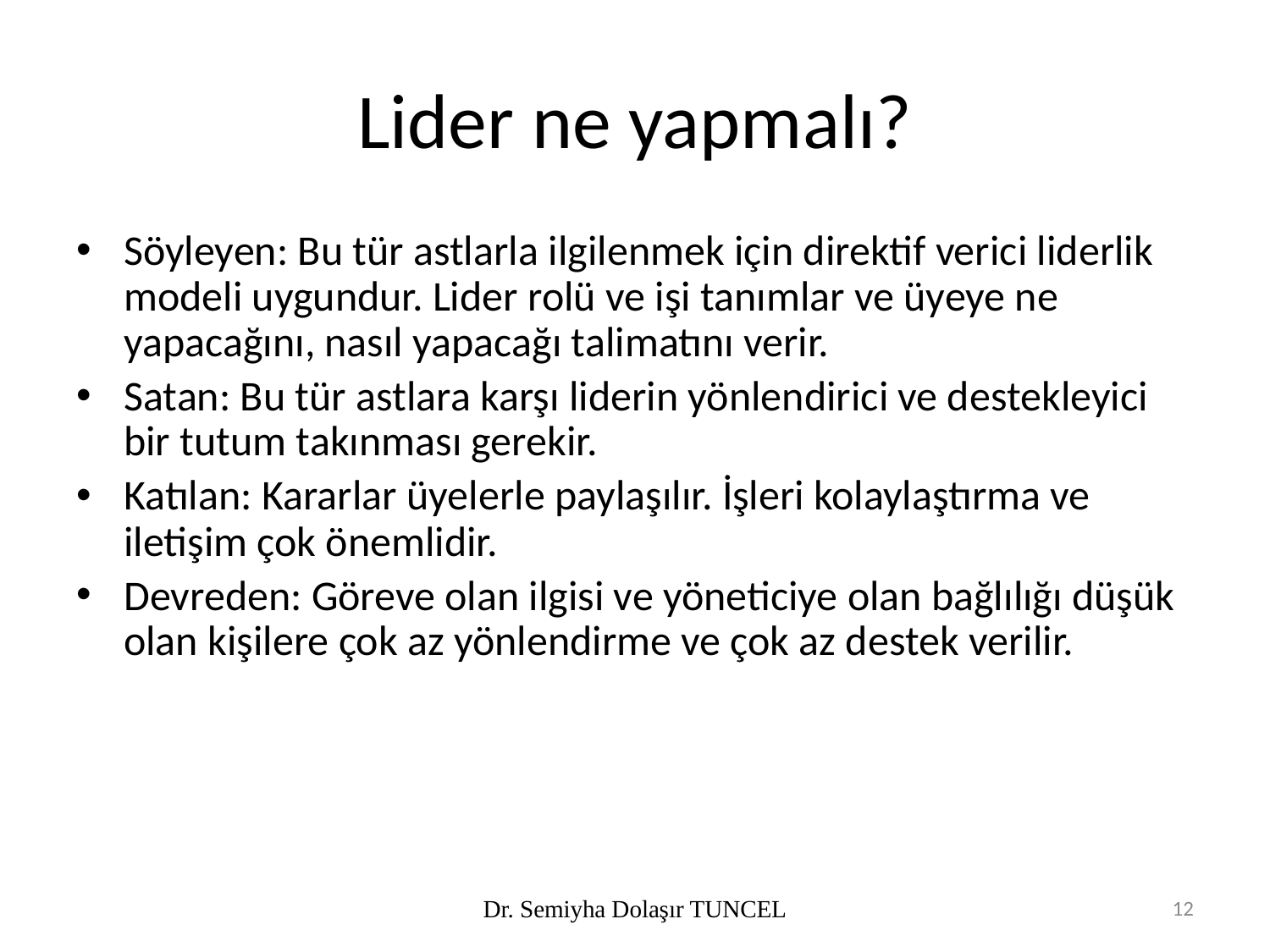

# Lider ne yapmalı?
Söyleyen: Bu tür astlarla ilgilenmek için direktif verici liderlik modeli uygundur. Lider rolü ve işi tanımlar ve üyeye ne yapacağını, nasıl yapacağı talimatını verir.
Satan: Bu tür astlara karşı liderin yönlendirici ve destekleyici bir tutum takınması gerekir.
Katılan: Kararlar üyelerle paylaşılır. İşleri kolaylaştırma ve iletişim çok önemlidir.
Devreden: Göreve olan ilgisi ve yöneticiye olan bağlılığı düşük olan kişilere çok az yönlendirme ve çok az destek verilir.

Dr. Semiyha Dolaşır TUNCEL
12